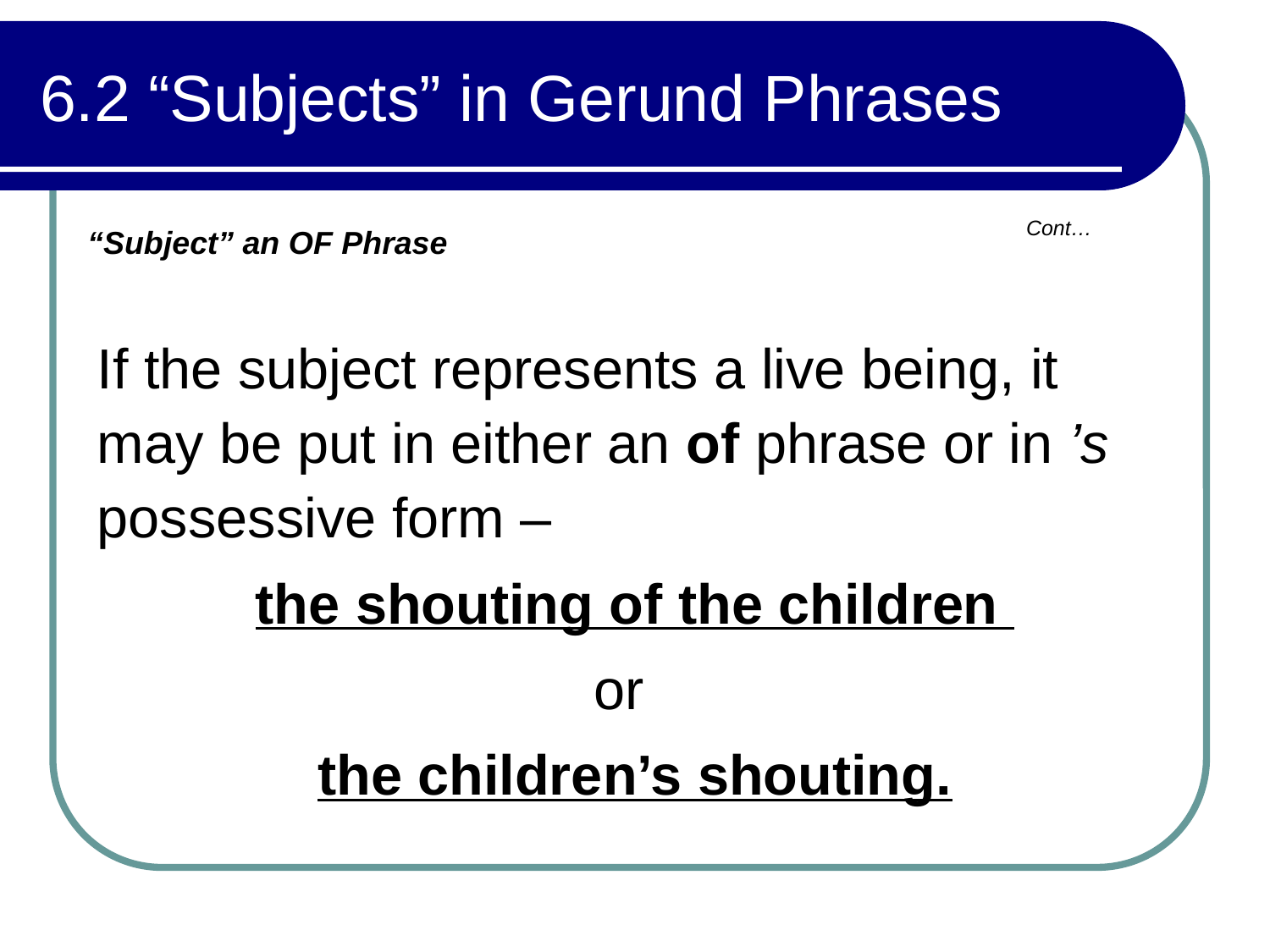

# 6.2 “Subjects” in Gerund Phrases
Cont…
“Subject” an OF Phrase
If the subject represents a live being, it may be put in either an of phrase or in ’s possessive form –
the shouting of the children
or
the children’s shouting.